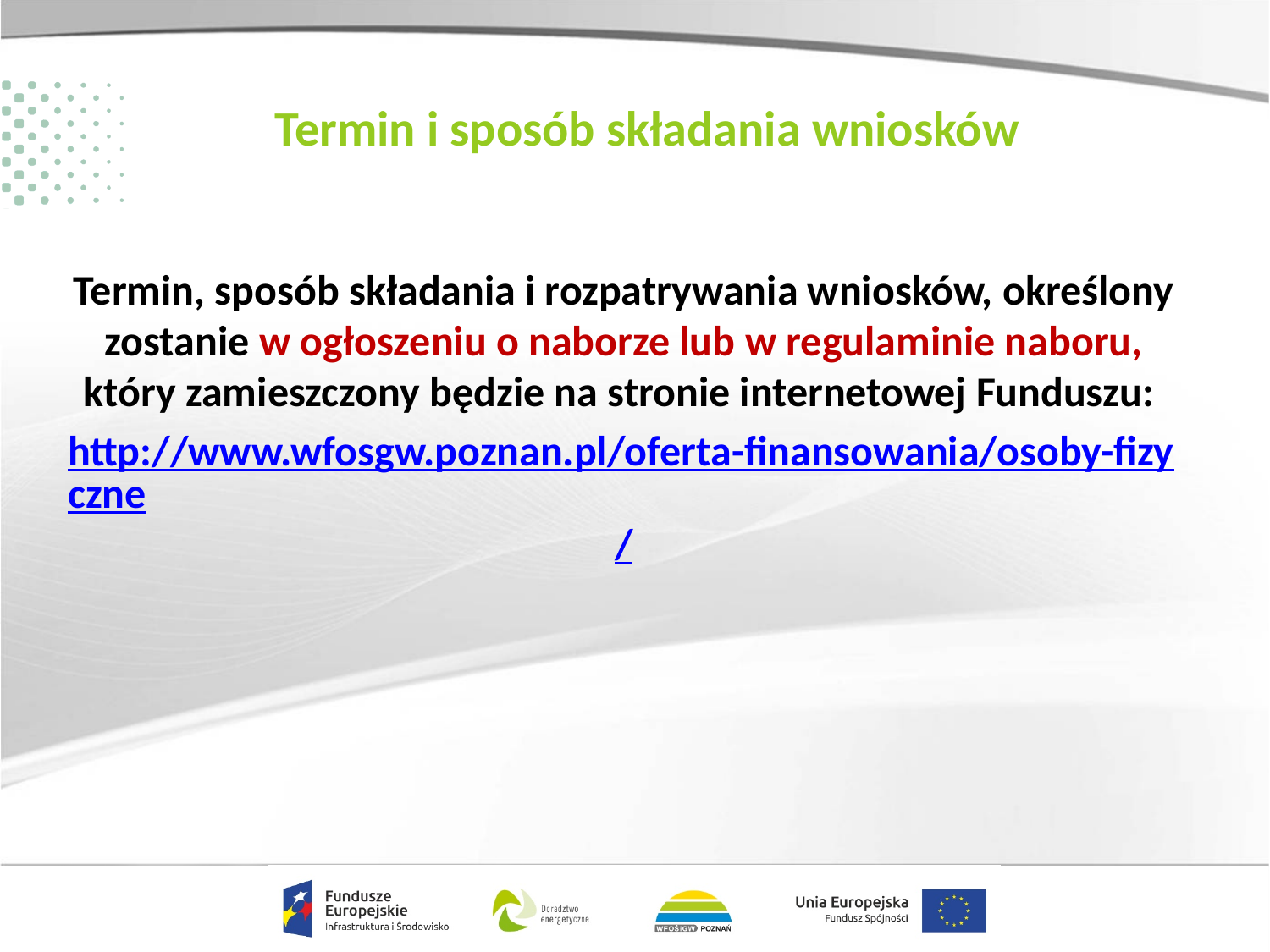

# Termin i sposób składania wniosków

Termin, sposób składania i rozpatrywania wniosków, określony zostanie w ogłoszeniu o naborze lub w regulaminie naboru, który zamieszczony będzie na stronie internetowej Funduszu:
http://www.wfosgw.poznan.pl/oferta-finansowania/osoby-fizyczne/